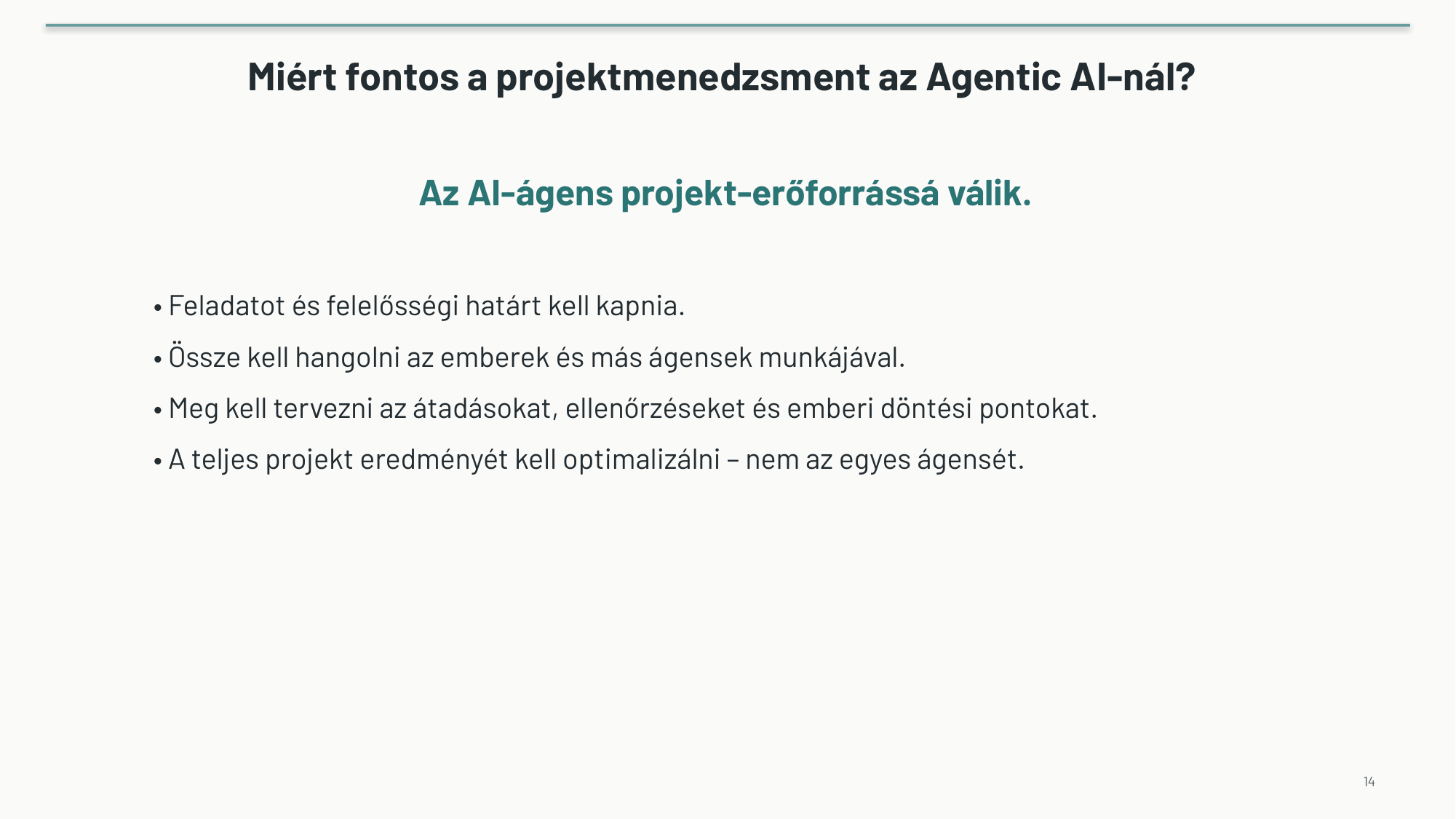

Miért fontos a projektmenedzsment az Agentic AI-nál?
Az AI-ágens projekt-erőforrássá válik.
• Feladatot és felelősségi határt kell kapnia.
• Össze kell hangolni az emberek és más ágensek munkájával.
• Meg kell tervezni az átadásokat, ellenőrzéseket és emberi döntési pontokat.
• A teljes projekt eredményét kell optimalizálni – nem az egyes ágensét.
14